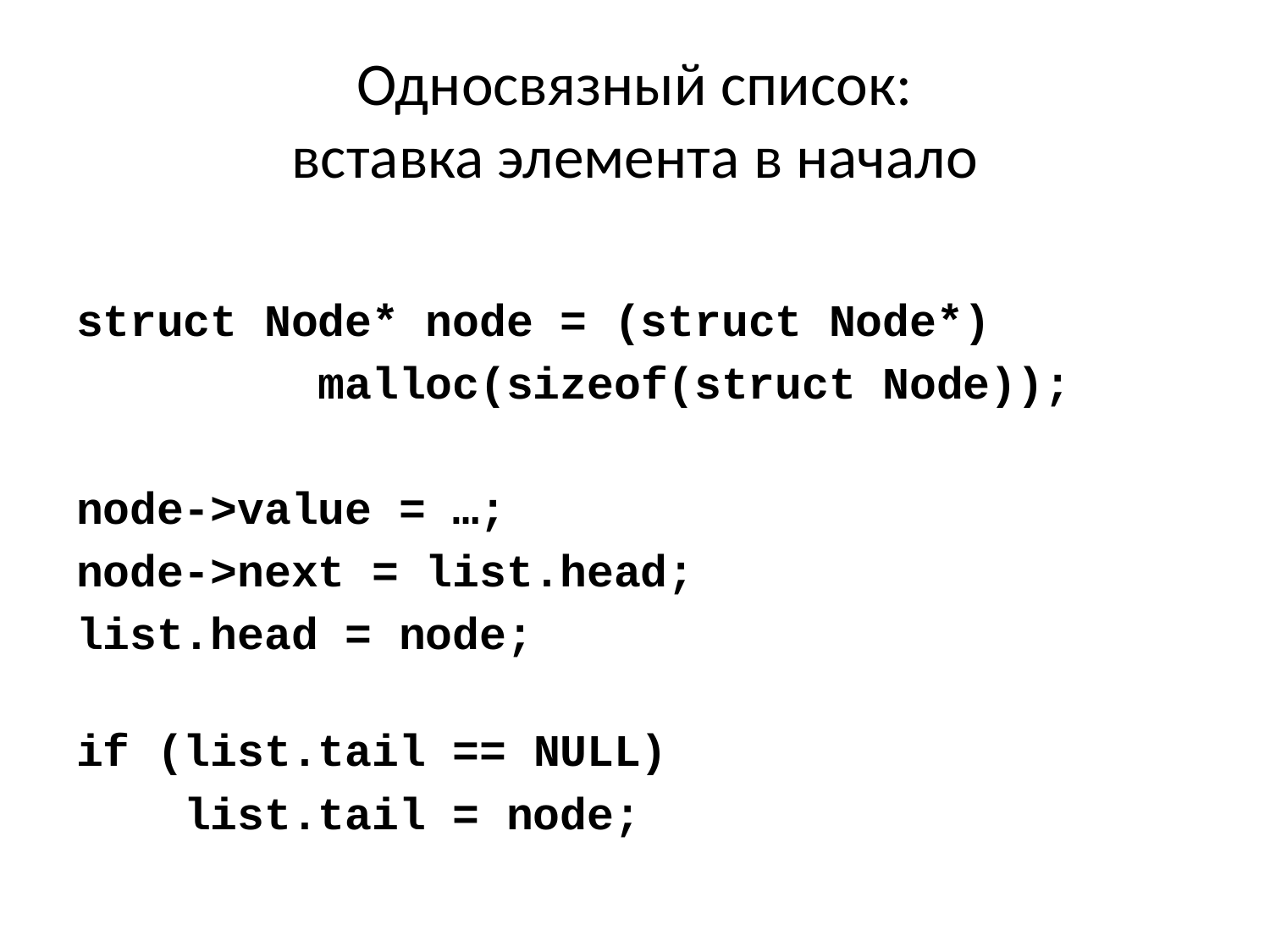

# Односвязный список: вставка элемента в начало

struct Node* node = (struct Node*)
         malloc(sizeof(struct Node));

node->value = …;
node->next = list.head;
list.head = node;
if (list.tail == NULL)
    list.tail = node;